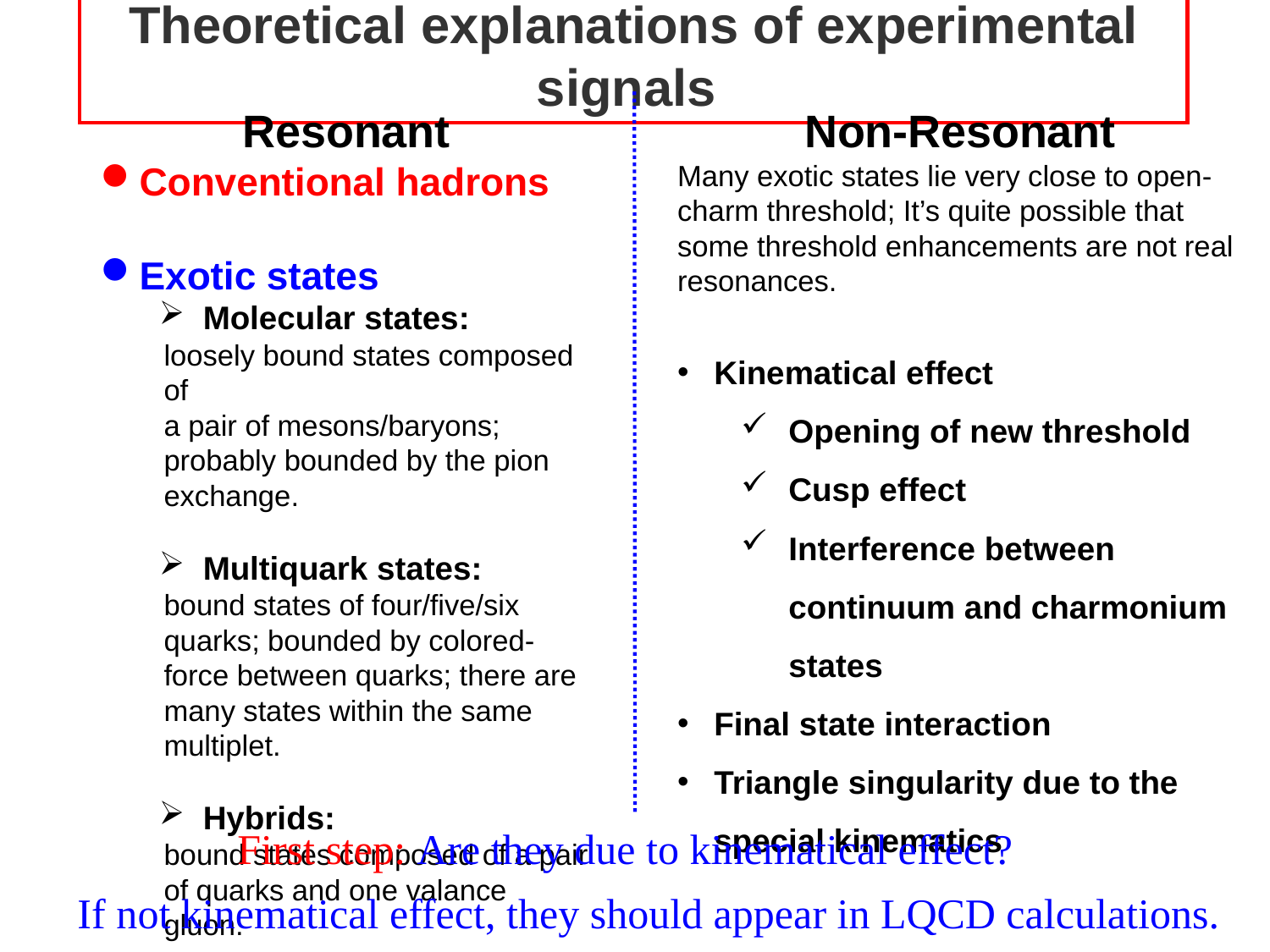

Theoretical explanations of experimental signals
Non-Resonant
Many exotic states lie very close to open-charm threshold; It’s quite possible that some threshold enhancements are not real resonances.

Kinematical effect
Opening of new threshold
Cusp effect
Interference between continuum and charmonium states
Final state interaction
Triangle singularity due to the special kinematics
Resonant
Conventional hadrons

Exotic states
Molecular states:
loosely bound states composed of
a pair of mesons/baryons; probably bounded by the pion exchange.

Multiquark states:
bound states of four/five/six quarks; bounded by colored-force between quarks; there are many states within the same multiplet.

Hybrids:
bound states composed of a pair of quarks and one valance gluon.
First step: Are they due to kinematical effect?
If not kinematical effect, they should appear in LQCD calculations.